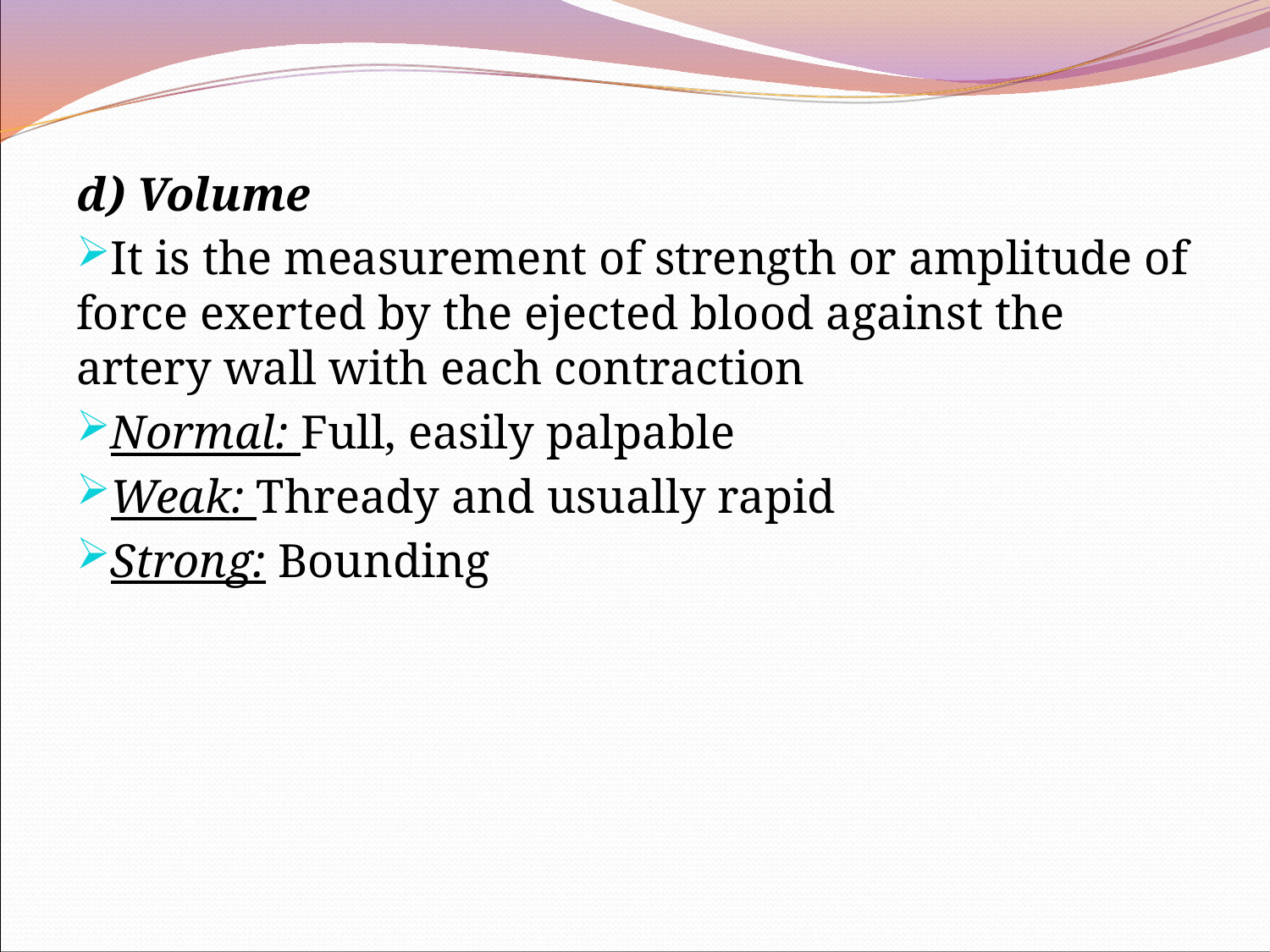

d) Volume
It is the measurement of strength or amplitude of force exerted by the ejected blood against the artery wall with each contraction
Normal: Full, easily palpable
Weak: Thready and usually rapid
Strong: Bounding